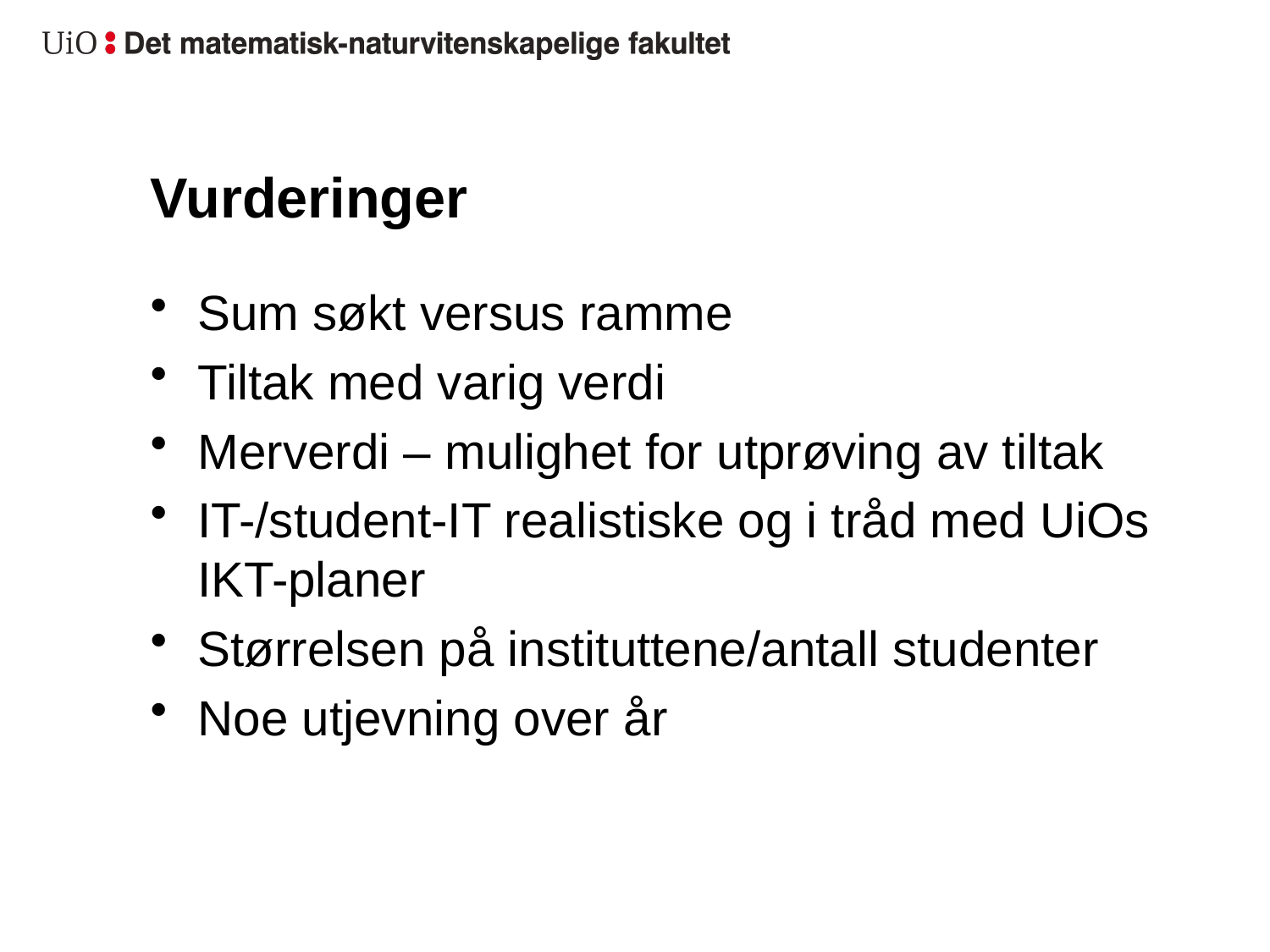

# Vurderinger
Sum søkt versus ramme
Tiltak med varig verdi
Merverdi – mulighet for utprøving av tiltak
IT-/student-IT realistiske og i tråd med UiOs IKT-planer
Størrelsen på instituttene/antall studenter
Noe utjevning over år